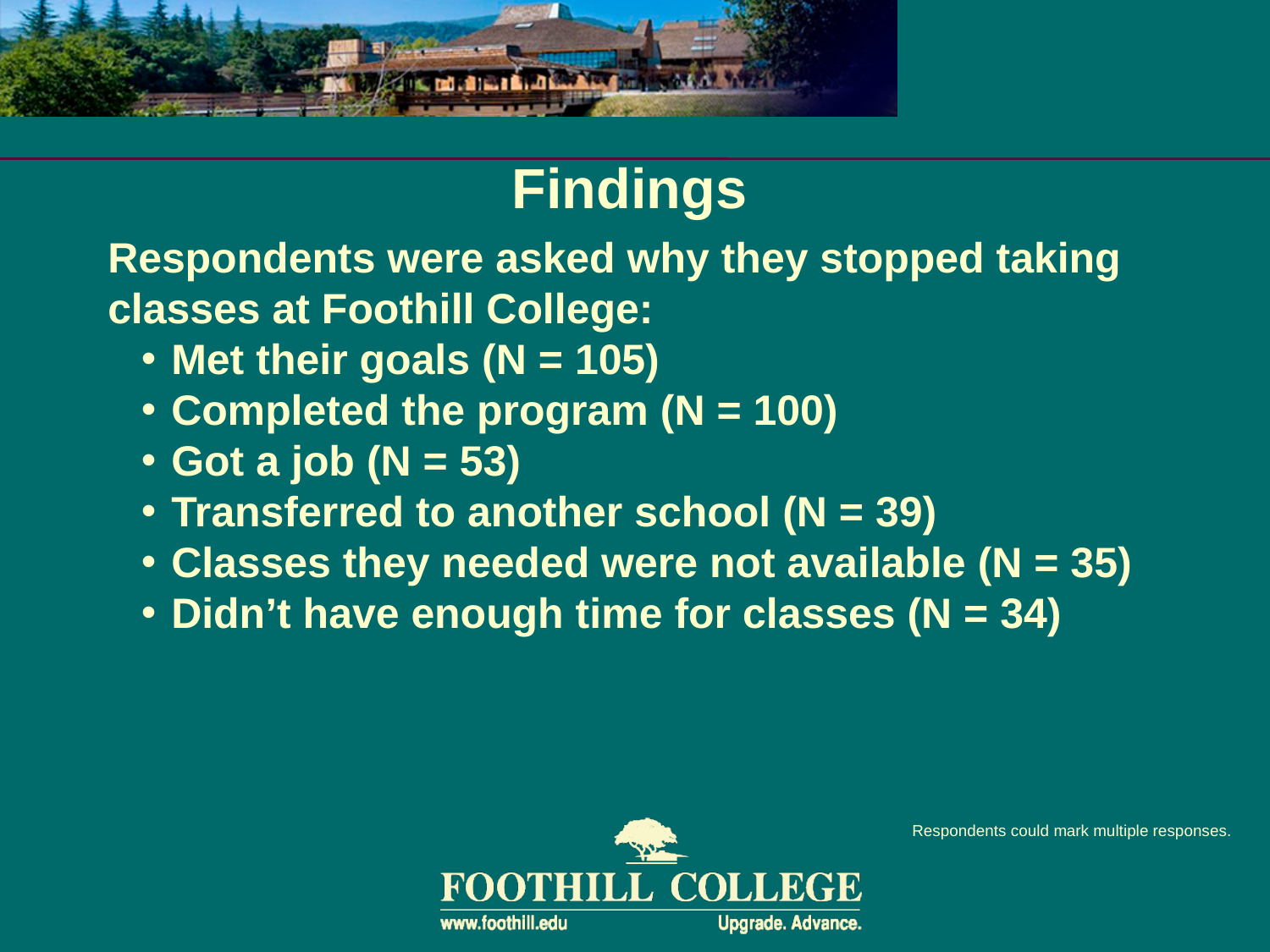

# Findings
Respondents were asked why they stopped taking classes at Foothill College:
Met their goals (N = 105)
Completed the program (N = 100)
Got a job (N = 53)
Transferred to another school (N = 39)
Classes they needed were not available (N = 35)
Didn’t have enough time for classes (N = 34)

Respondents could mark multiple responses.